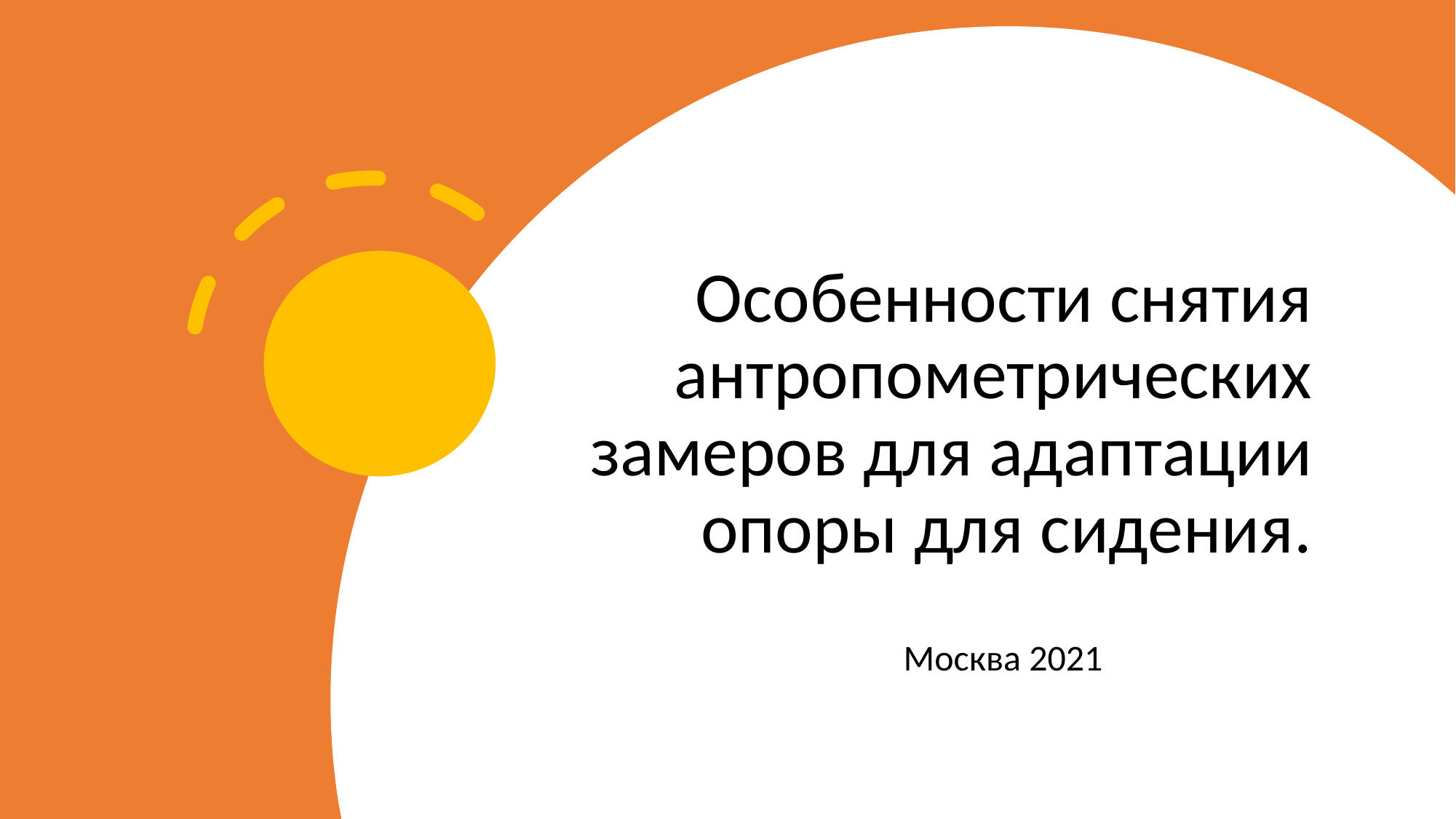

# Особенности снятия антропометрических замеров для адаптации опоры для сидения.

Москва 2021